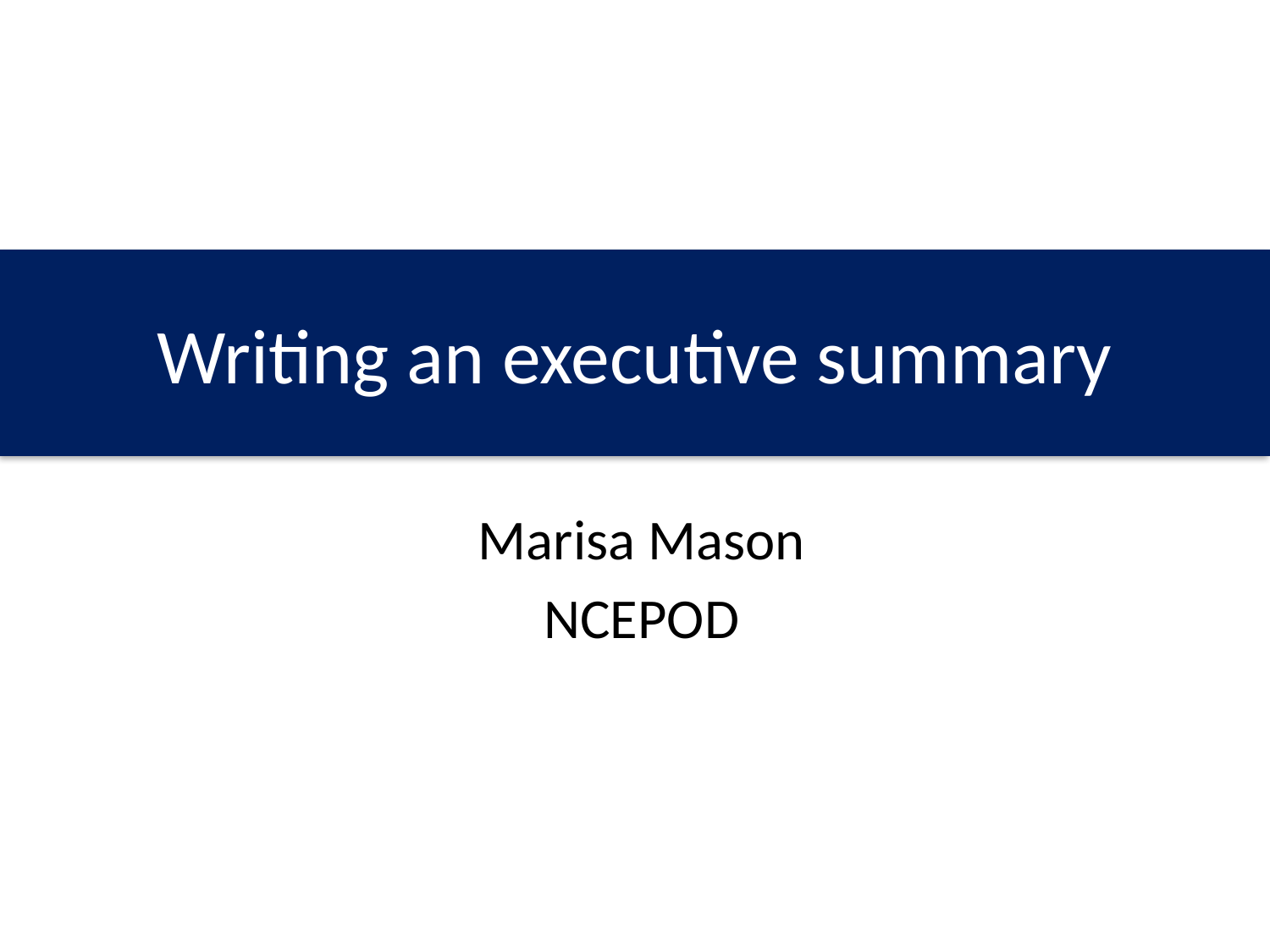

# Writing an executive summary
Marisa Mason
NCEPOD